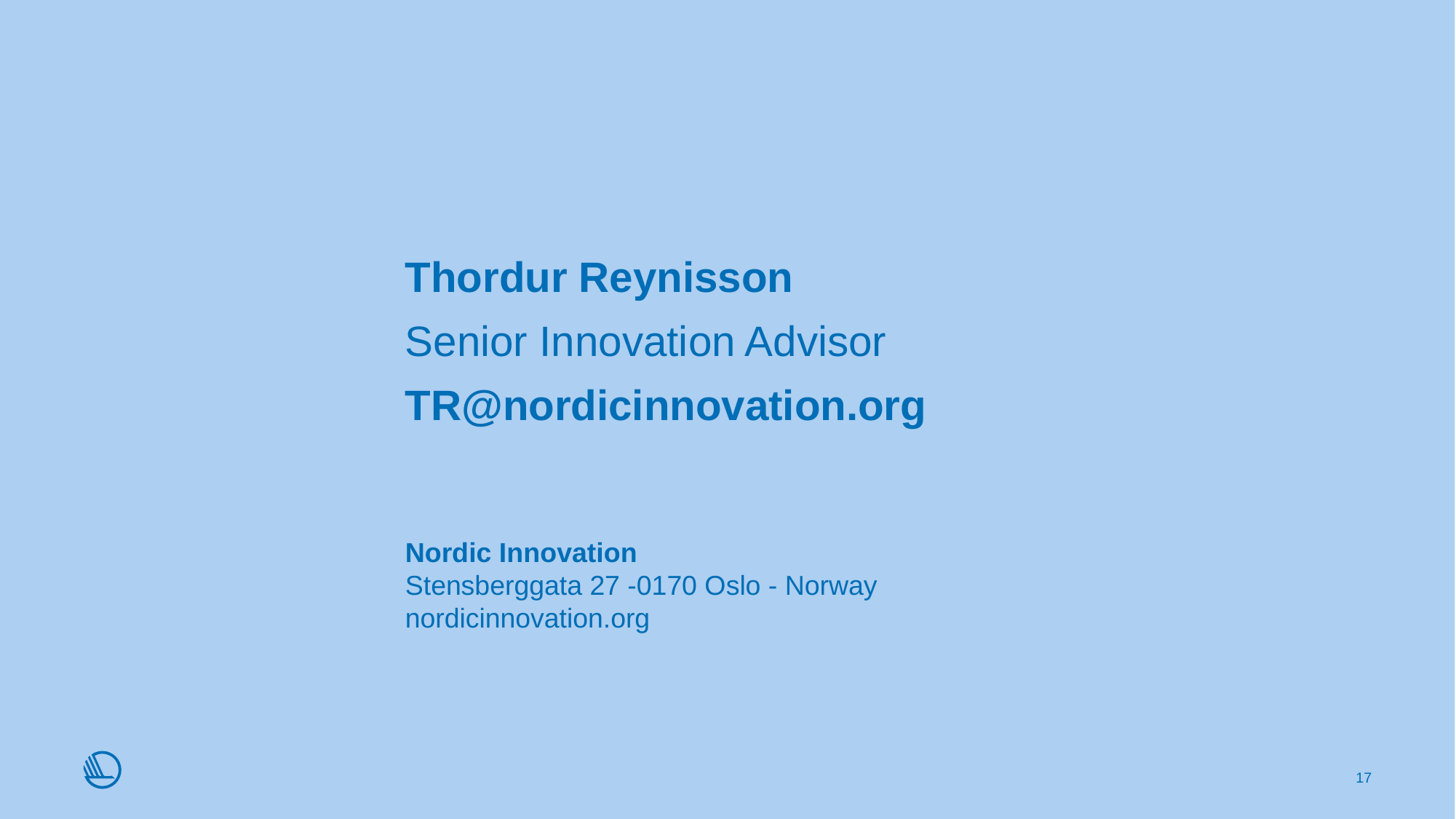

Thordur Reynisson
Senior Innovation Advisor
TR@nordicinnovation.org
Nordic Innovation
Stensberggata 27 -0170 Oslo - Norway
nordicinnovation.org

17
03/01/2019